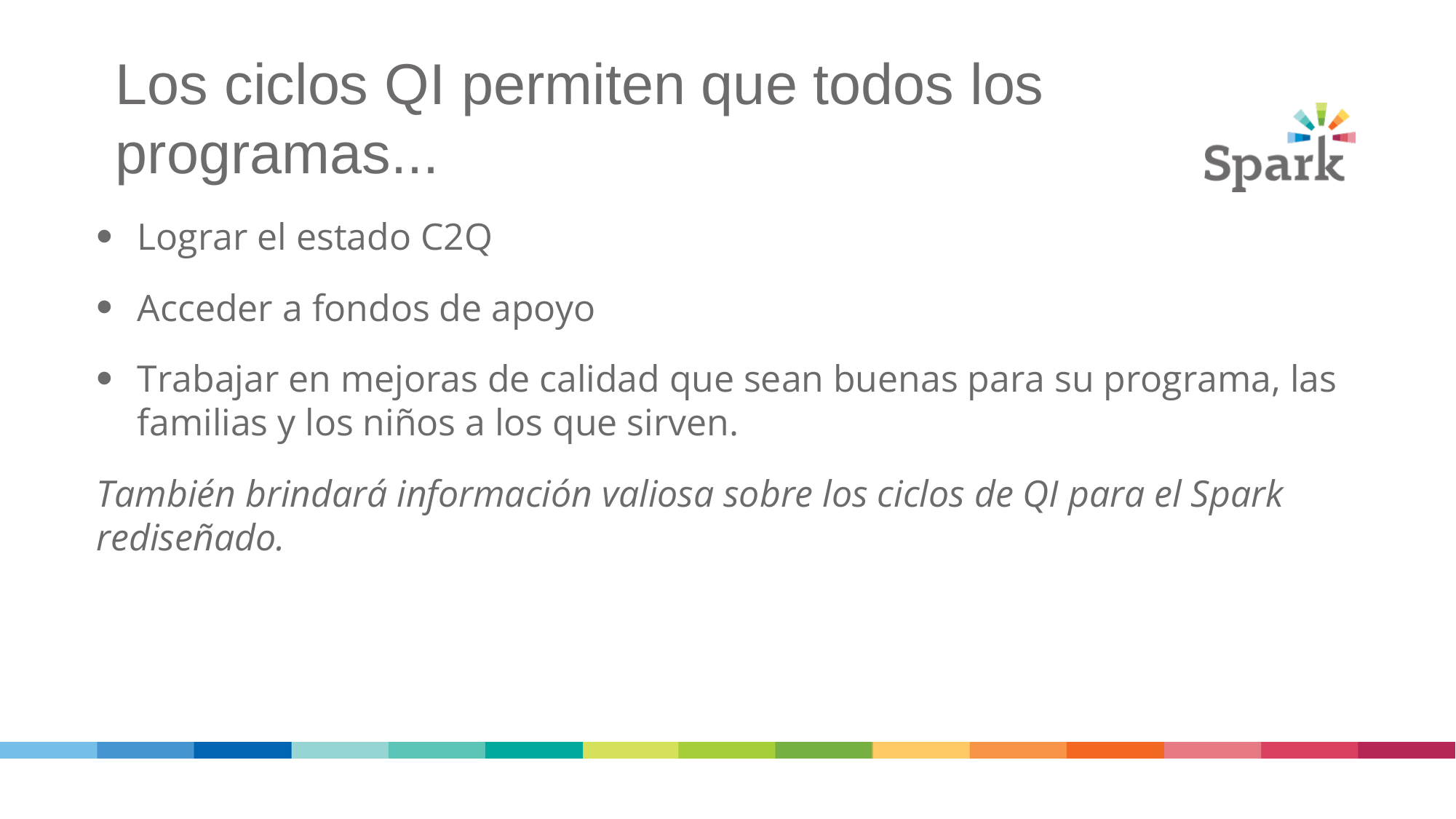

# Los ciclos QI permiten que todos los programas...
Lograr el estado C2Q
Acceder a fondos de apoyo
Trabajar en mejoras de calidad que sean buenas para su programa, las familias y los niños a los que sirven.
También brindará información valiosa sobre los ciclos de QI para el Spark rediseñado.